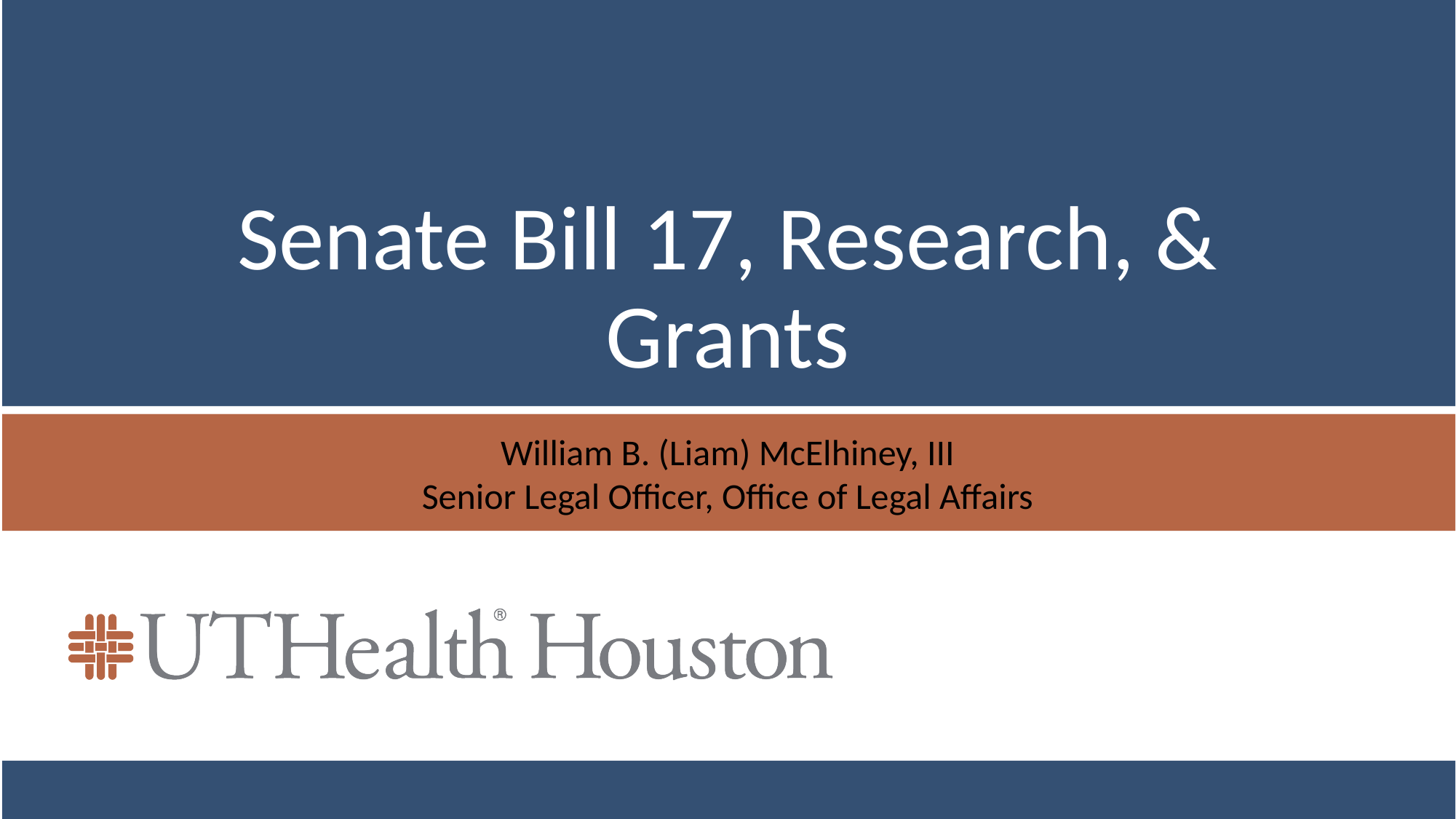

# Senate Bill 17, Research, & Grants
William B. (Liam) McElhiney, III
Senior Legal Officer, Office of Legal Affairs